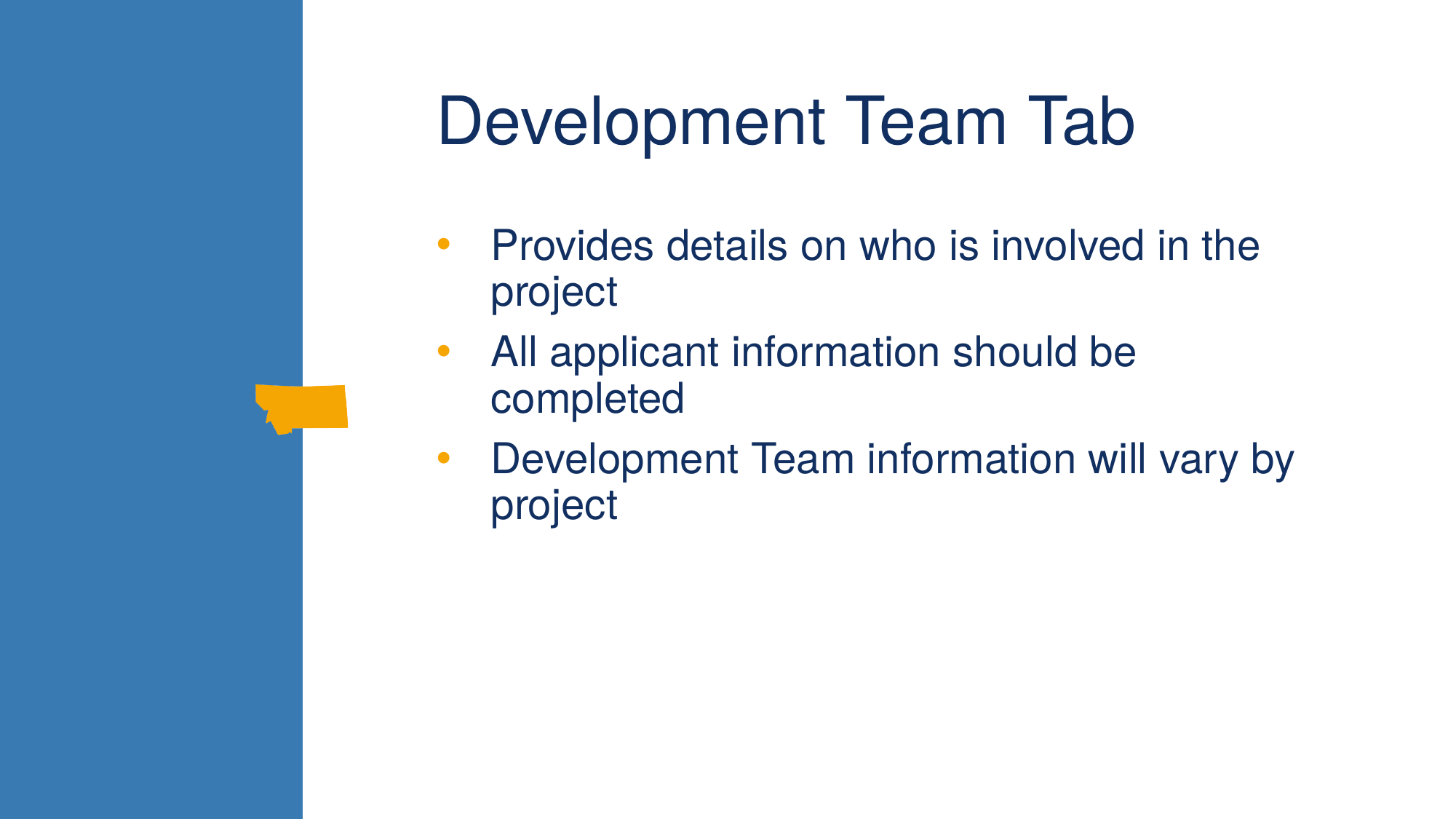

# Development Team Tab
Provides details on who is involved in the project
All applicant information should be completed
Development Team information will vary by project